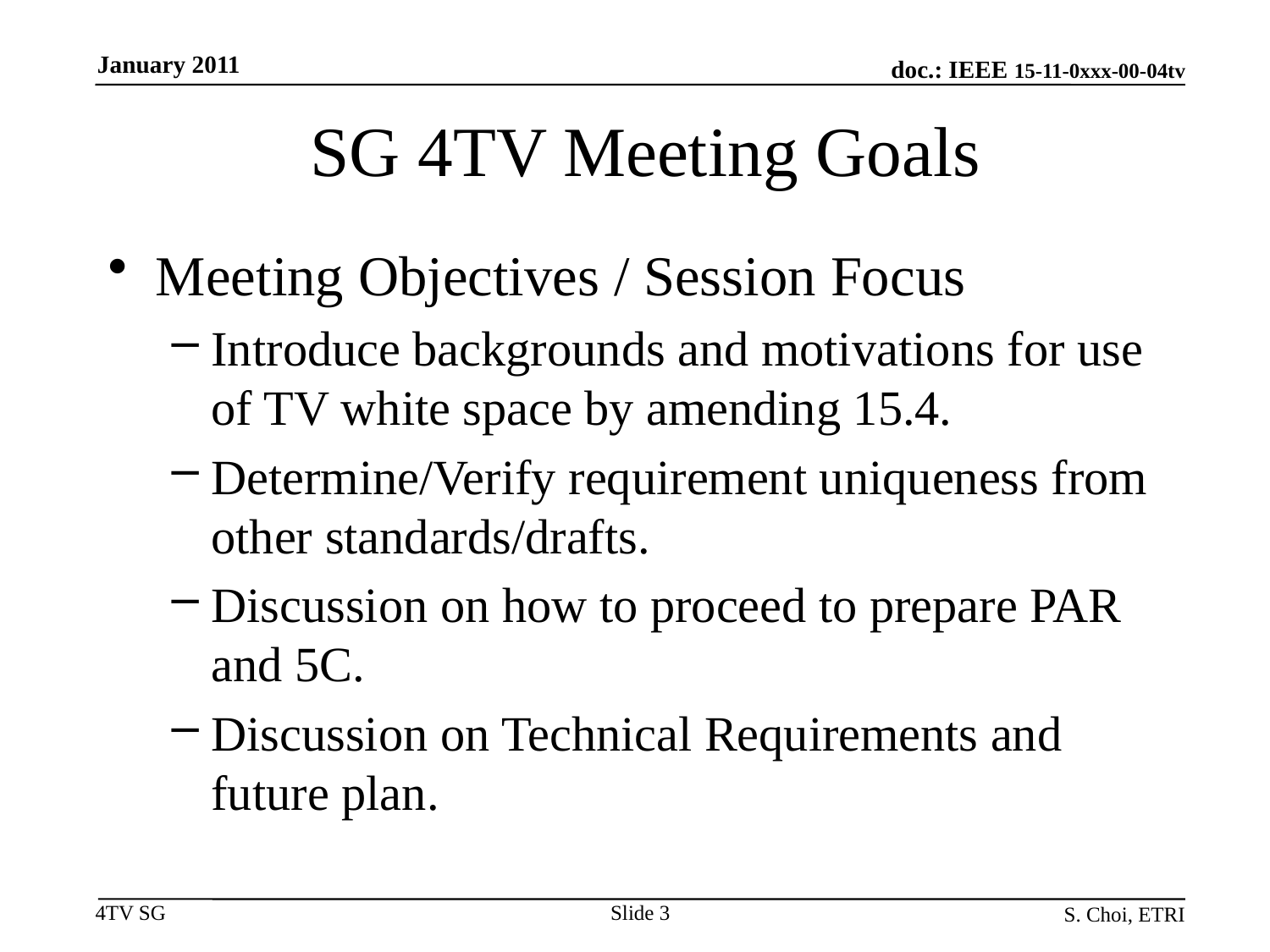

January 2011
# SG 4TV Meeting Goals
Meeting Objectives / Session Focus
Introduce backgrounds and motivations for use of TV white space by amending 15.4.
Determine/Verify requirement uniqueness from other standards/drafts.
Discussion on how to proceed to prepare PAR and 5C.
Discussion on Technical Requirements and future plan.
Slide 3
S. Choi, ETRI